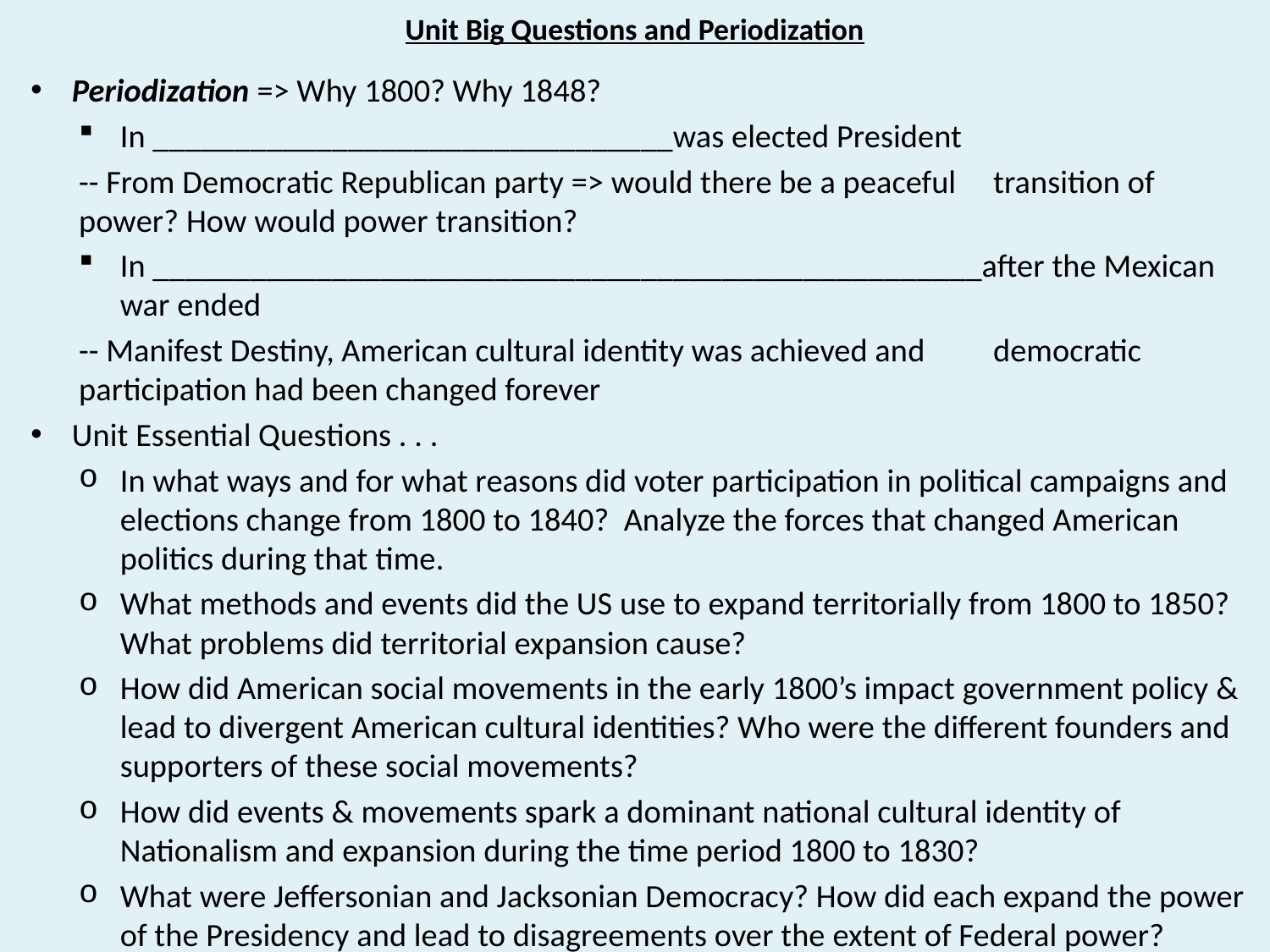

# Unit Big Questions and Periodization
Periodization => Why 1800? Why 1848?
In ________________________________was elected President
	-- From Democratic Republican party => would there be a peaceful 	transition of power? How would power transition?
In ___________________________________________________after the Mexican war ended
	-- Manifest Destiny, American cultural identity was achieved and 	democratic participation had been changed forever
Unit Essential Questions . . .
In what ways and for what reasons did voter participation in political campaigns and elections change from 1800 to 1840?  Analyze the forces that changed American politics during that time.
What methods and events did the US use to expand territorially from 1800 to 1850? What problems did territorial expansion cause?
How did American social movements in the early 1800’s impact government policy & lead to divergent American cultural identities? Who were the different founders and supporters of these social movements?
How did events & movements spark a dominant national cultural identity of Nationalism and expansion during the time period 1800 to 1830?
What were Jeffersonian and Jacksonian Democracy? How did each expand the power of the Presidency and lead to disagreements over the extent of Federal power?